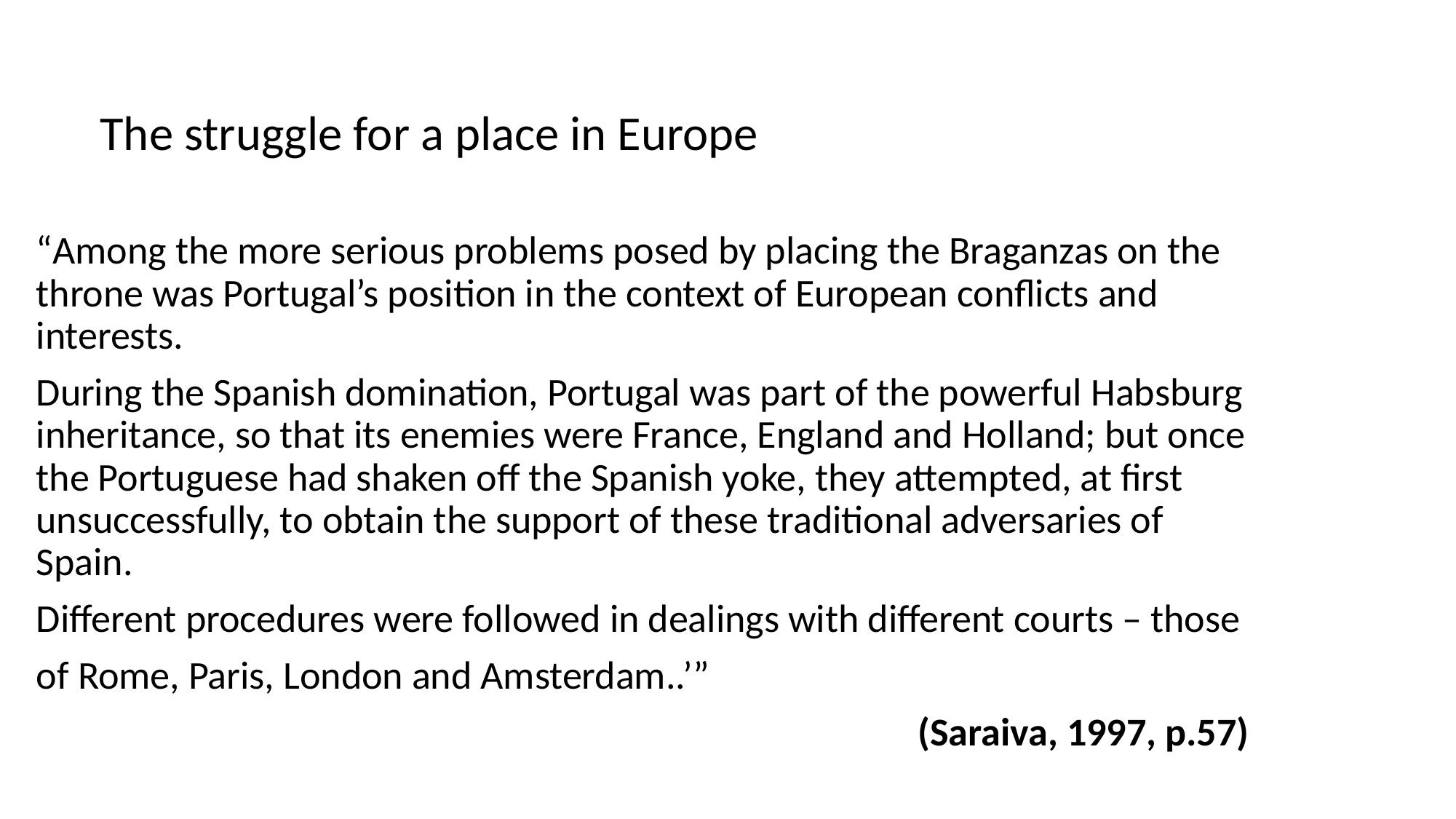

# The struggle for a place in Europe

“Among the more serious problems posed by placing the Braganzas on the throne was Portugal’s position in the context of European conflicts and interests.
During the Spanish domination, Portugal was part of the powerful Habsburg inheritance, so that its enemies were France, England and Holland; but once the Portuguese had shaken off the Spanish yoke, they attempted, at first unsuccessfully, to obtain the support of these traditional adversaries of Spain.
Different procedures were followed in dealings with different courts – those
of Rome, Paris, London and Amsterdam..’”
 (Saraiva, 1997, p.57)